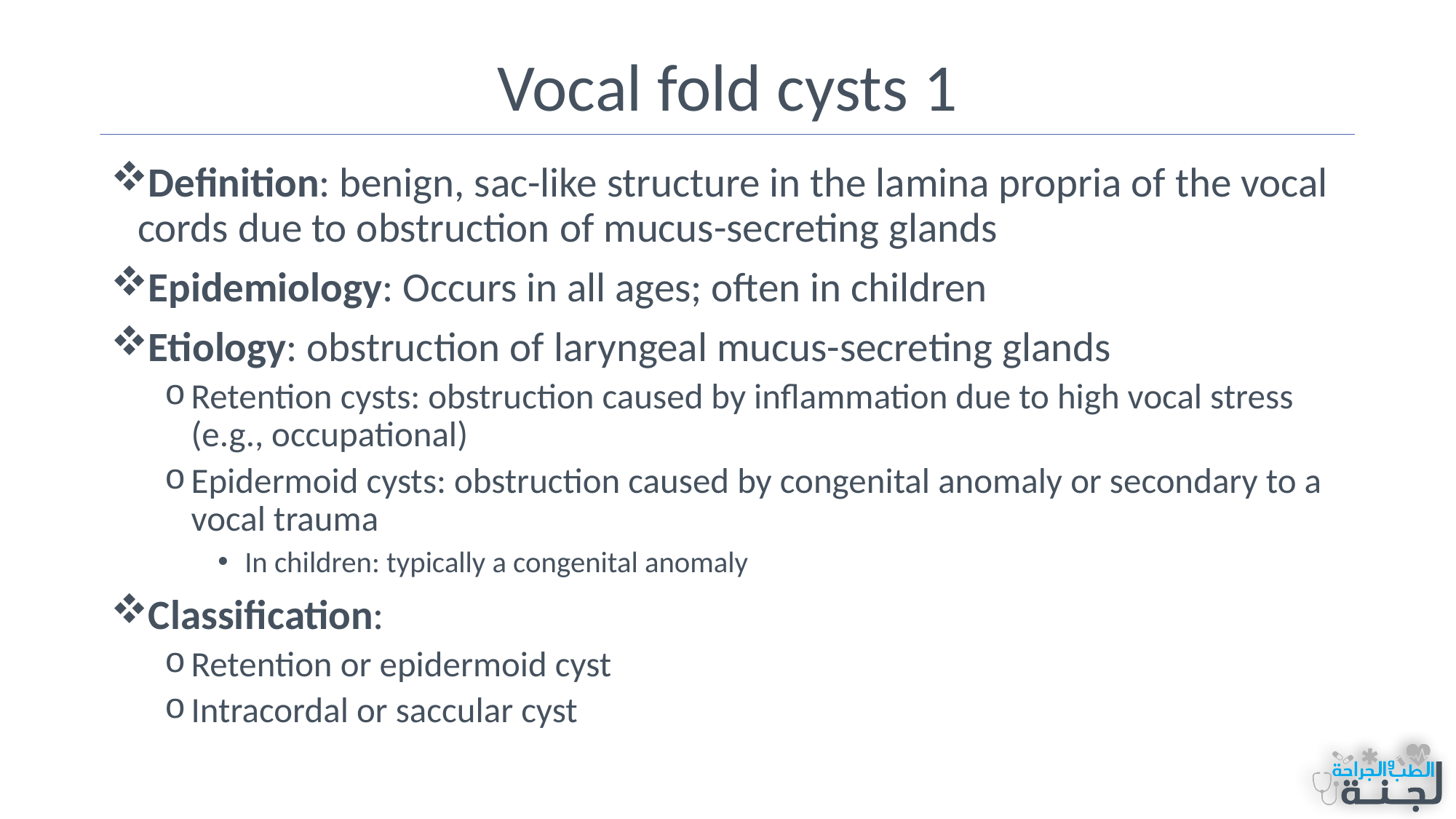

# Vocal fold cysts 1
Definition: benign, sac-like structure in the lamina propria of the vocal cords due to obstruction of mucus-secreting glands
Epidemiology: Occurs in all ages; often in children
Etiology: obstruction of laryngeal mucus-secreting glands
Retention cysts: obstruction caused by inflammation due to high vocal stress (e.g., occupational)
Epidermoid cysts: obstruction caused by congenital anomaly or secondary to a vocal trauma
In children: typically a congenital anomaly
Classification:
Retention or epidermoid cyst
Intracordal or saccular cyst